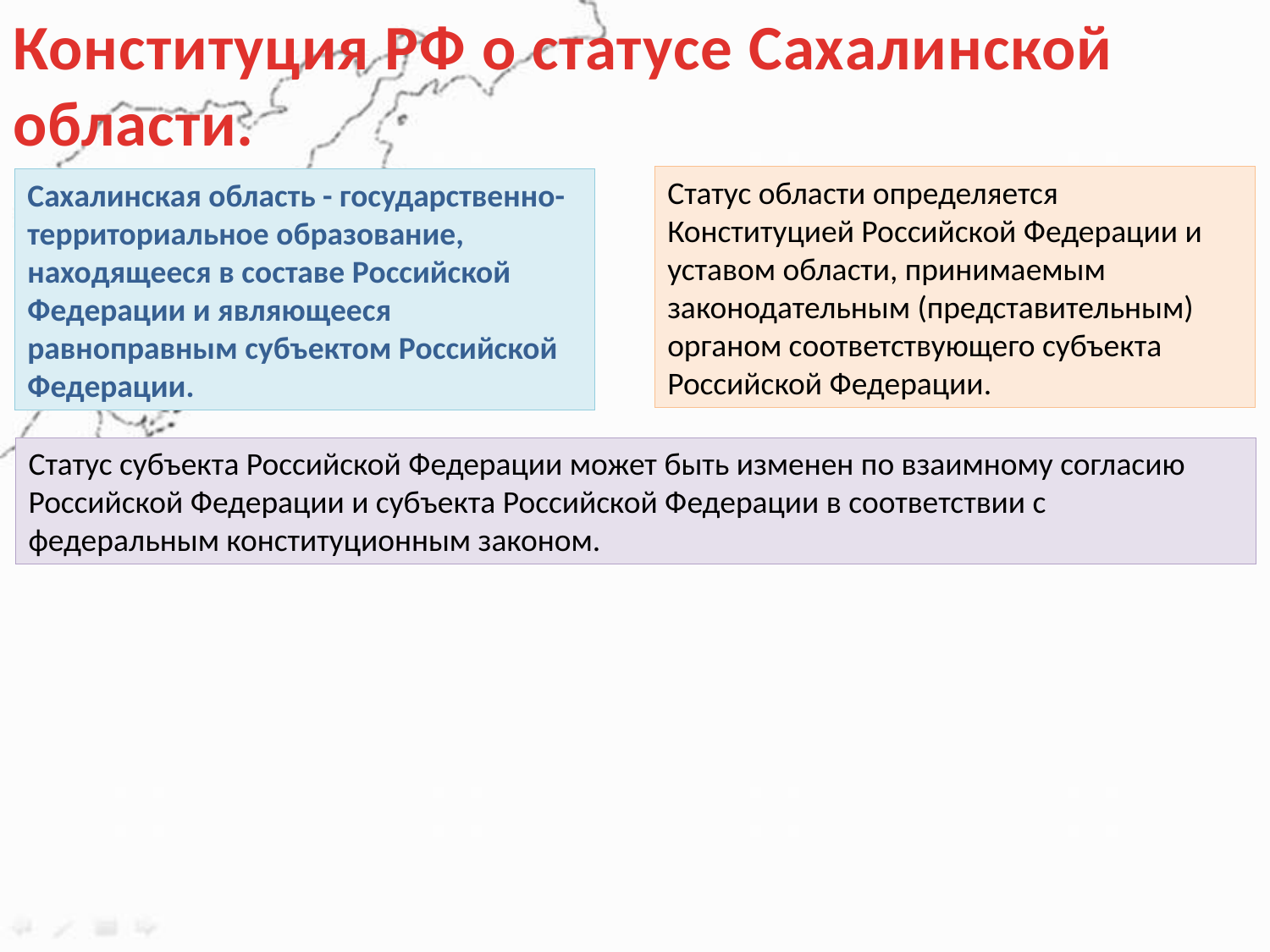

Конституция РФ о статусе Сахалинской области.

Статус области определяется Конституцией Российской Федерации и уставом области, принимаемым законодательным (представительным) органом соответствующего субъекта Российской Федерации.
Сахалинская область - государственно-территориальное образование, находящееся в составе Российской Федерации и являющееся равноправным субъектом Российской Федерации.
Статус субъекта Российской Федерации может быть изменен по взаимному согласию Российской Федерации и субъекта Российской Федерации в соответствии с федеральным конституционным законом.